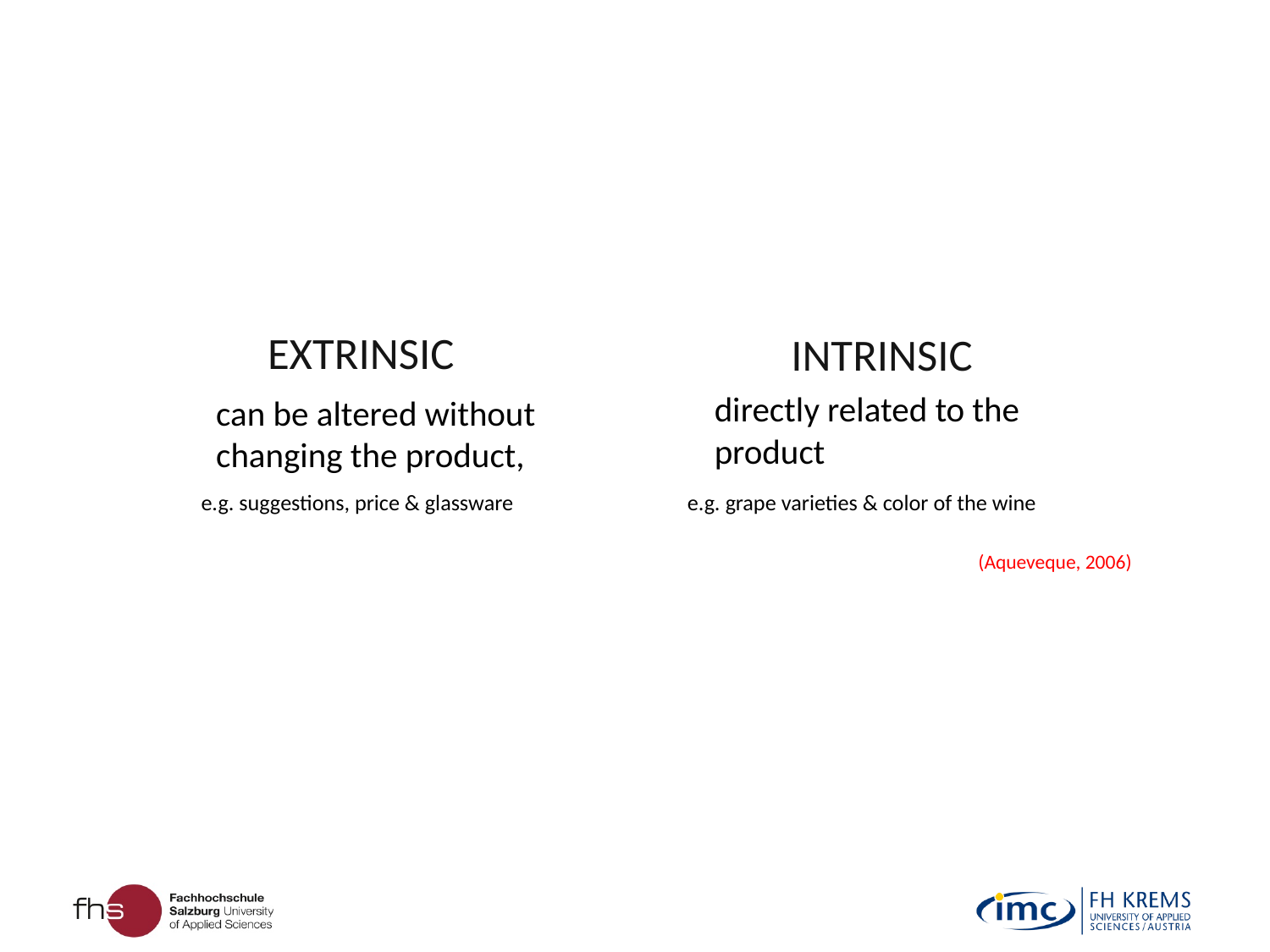

# EXTRINSIC
INTRINSIC
directly related to the product
can be altered without changing the product,
 e.g. suggestions, price & glassware
e.g. grape varieties & color of the wine
(Aqueveque, 2006)